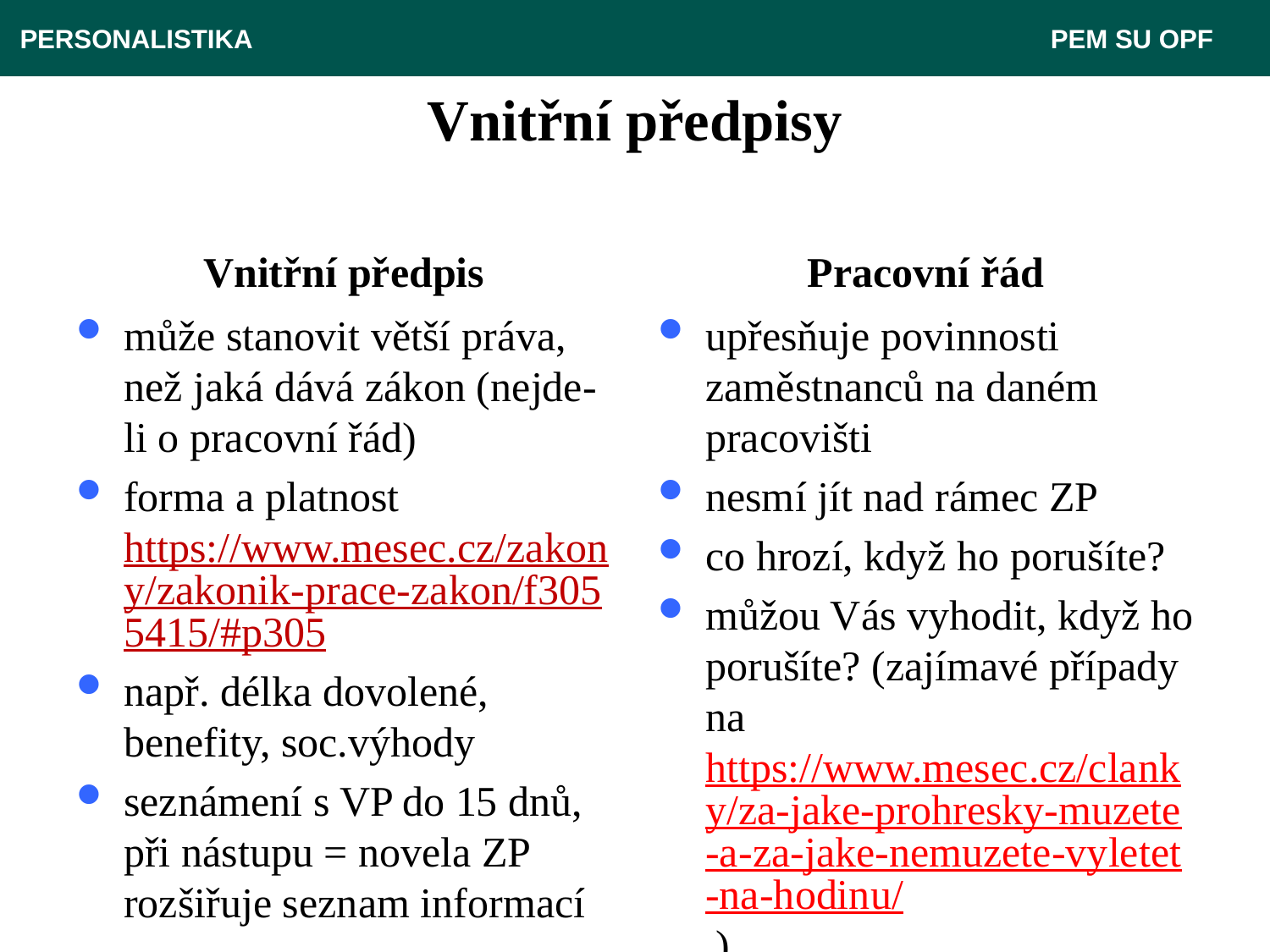

PERSONALISTIKA 							   PEM SU OPF
# Vnitřní předpisy
Vnitřní předpis
Pracovní řád
může stanovit větší práva, než jaká dává zákon (nejde-li o pracovní řád)
forma a platnost https://www.mesec.cz/zakony/zakonik-prace-zakon/f3055415/#p305
např. délka dovolené, benefity, soc.výhody
seznámení s VP do 15 dnů, při nástupu = novela ZP rozšiřuje seznam informací
upřesňuje povinnosti zaměstnanců na daném pracovišti
nesmí jít nad rámec ZP
co hrozí, když ho porušíte?
můžou Vás vyhodit, když ho porušíte? (zajímavé případy na https://www.mesec.cz/clanky/za-jake-prohresky-muzete-a-za-jake-nemuzete-vyletet-na-hodinu/ )